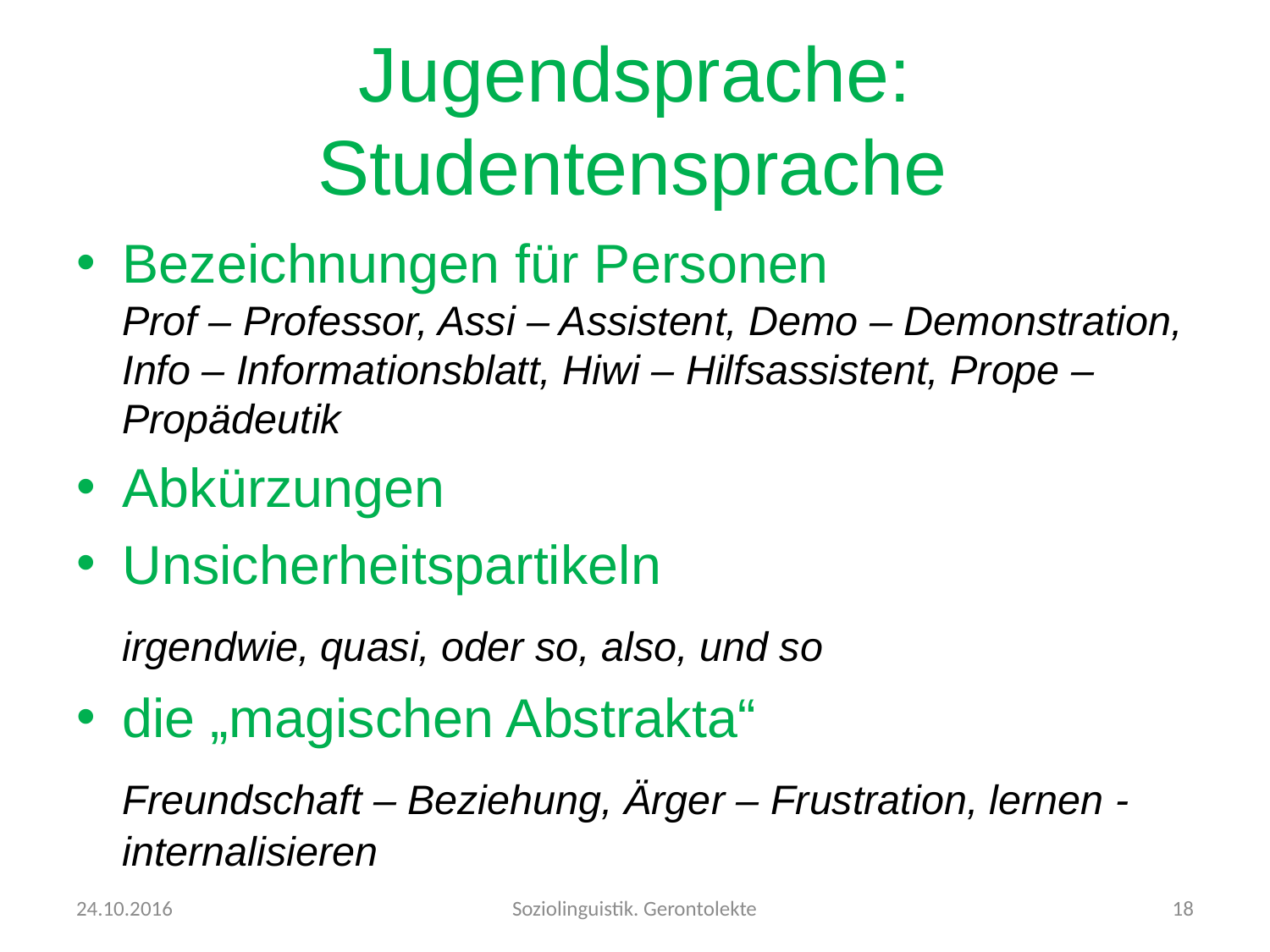

# Jugendsprache: Studentensprache
Bezeichnungen für Personen
Prof – Professor, Assi – Assistent, Demo – Demonstration, Info – Informationsblatt, Hiwi – Hilfsassistent, Prope – Propädeutik
Abkürzungen
Unsicherheitspartikeln
	irgendwie, quasi, oder so, also, und so
die „magischen Abstrakta“
	Freundschaft – Beziehung, Ärger – Frustration, lernen - internalisieren
24.10.2016
Soziolinguistik. Gerontolekte
18